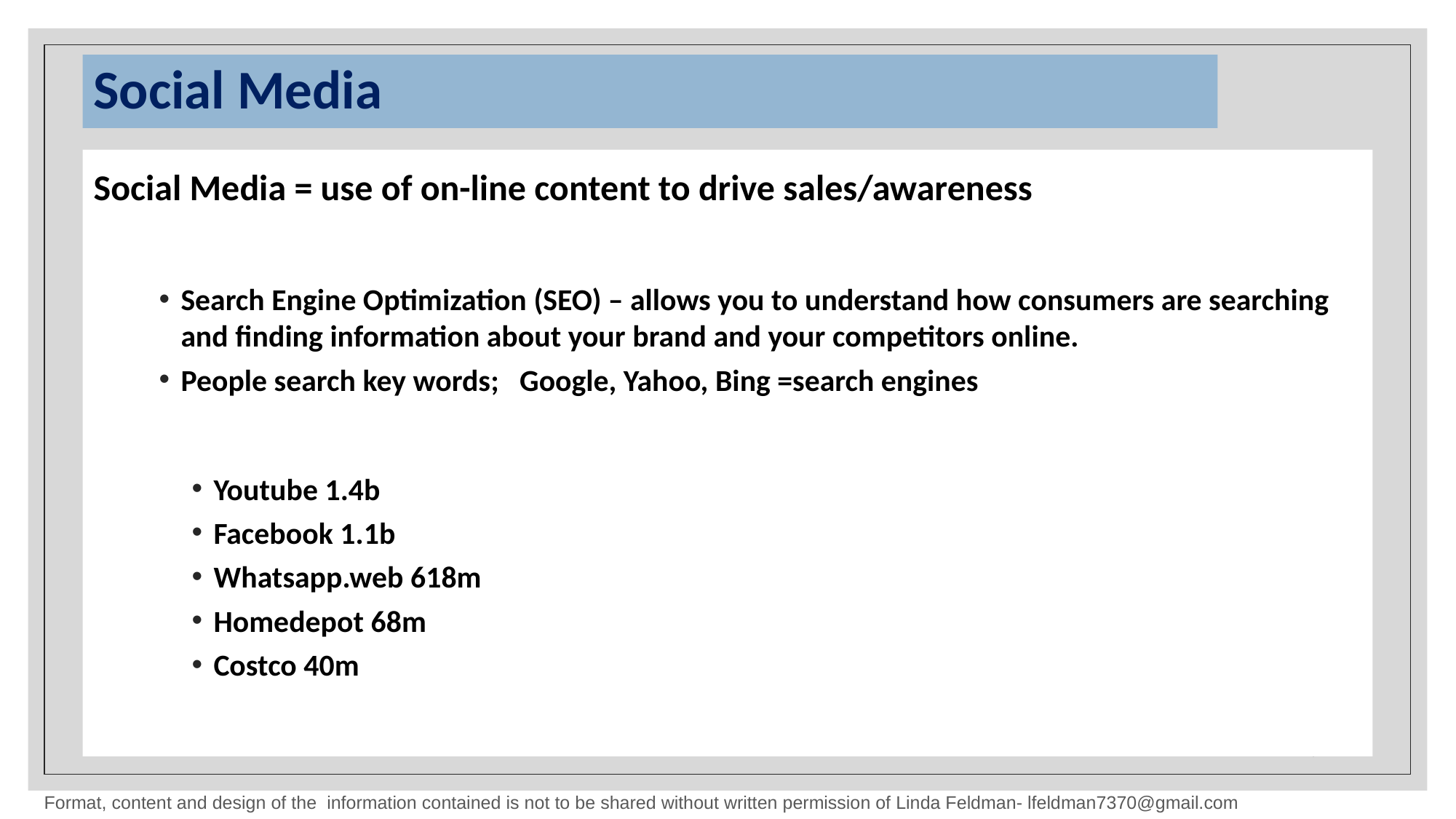

# Social Media
Social Media = use of on-line content to drive sales/awareness

Search Engine Optimization (SEO) – allows you to understand how consumers are searching and finding information about your brand and your competitors online.
People search key words;   Google, Yahoo, Bing =search engines

Youtube 1.4b
Facebook 1.1b
Whatsapp.web 618m
Homedepot 68m
Costco 40m
115
Format, content and design of the  information contained is not to be shared without written permission of Linda Feldman- lfeldman7370@gmail.com